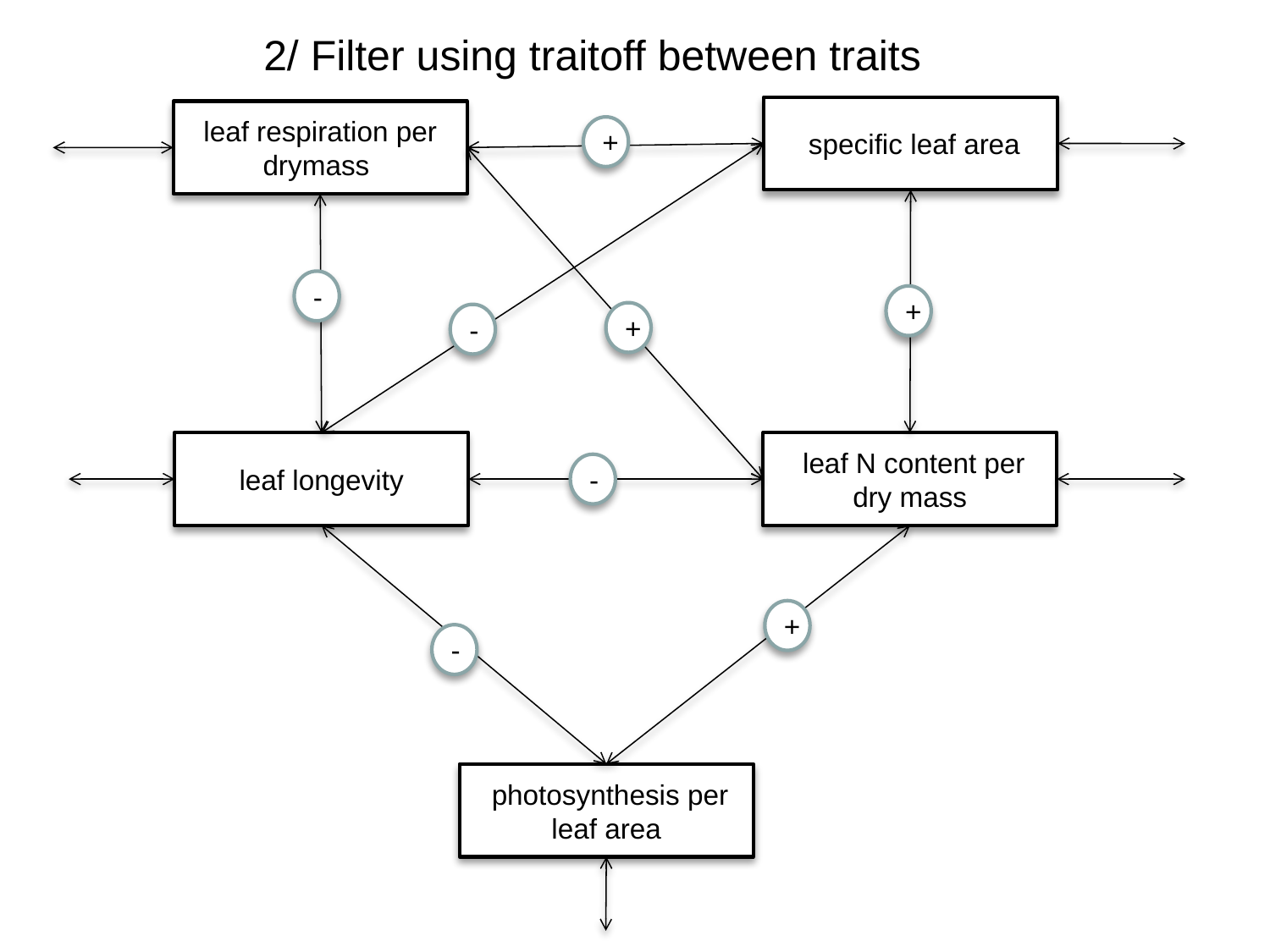

2/ Filter using traitoff between traits
People won‘t understand why I relate wood density to leaf traits. Need to change this.
 specific leaf area
leaf respiration per drymass
+
-
+
Example of interrelations of plant traits in the TRY data base. R²-values (pink boxes) are based on log-linear-regressions. Green boxes indicate the number of individual data points per regression. Data was pre-filtered for worldwide broad-leaved trees.
+
-
leaf longevity
 leaf N content per dry mass
-
+
-
 photosynthesis per leaf area